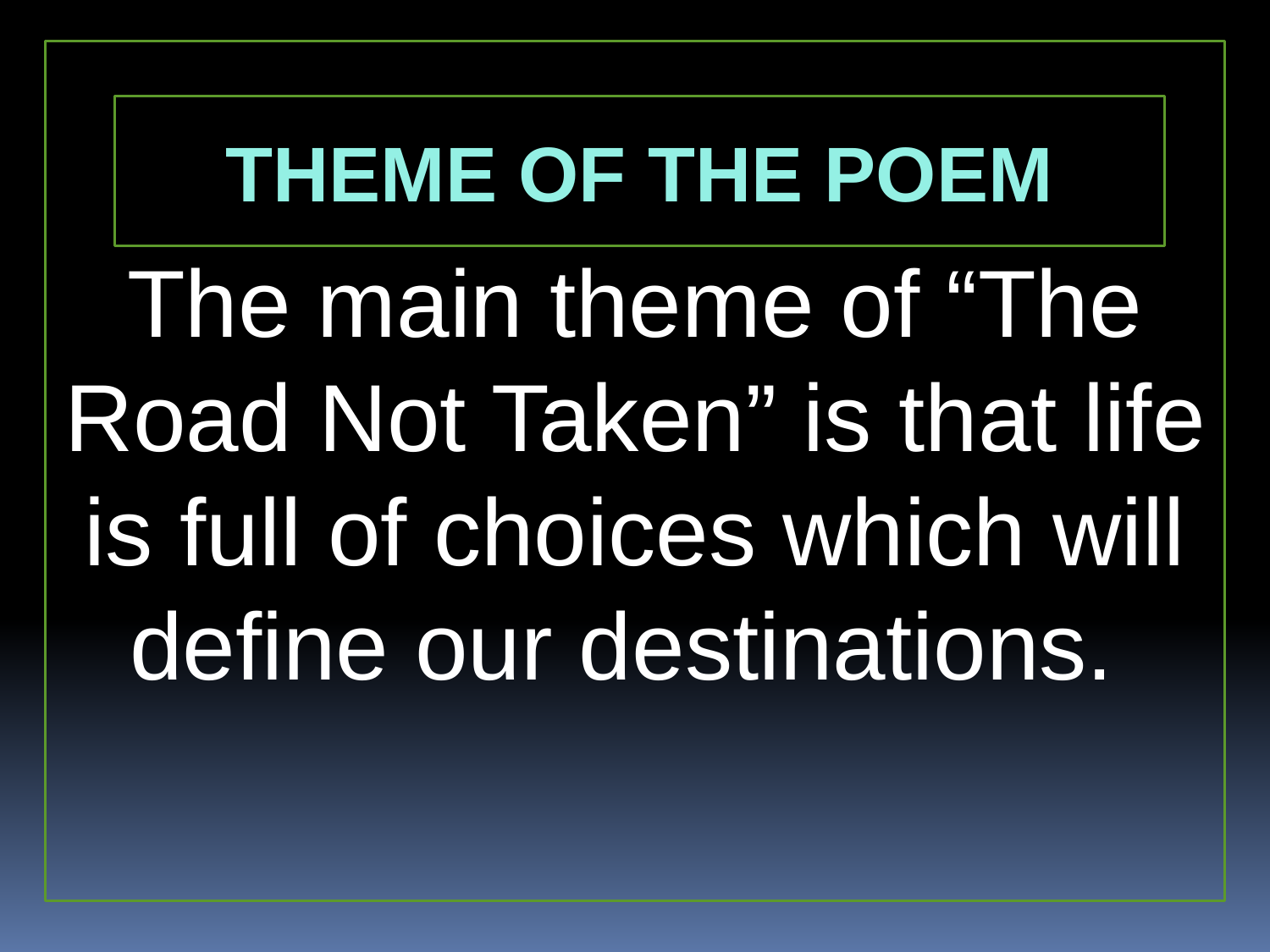

The main theme of “The Road Not Taken” is that life is full of choices which will define our destinations.
THEME OF THE POEM